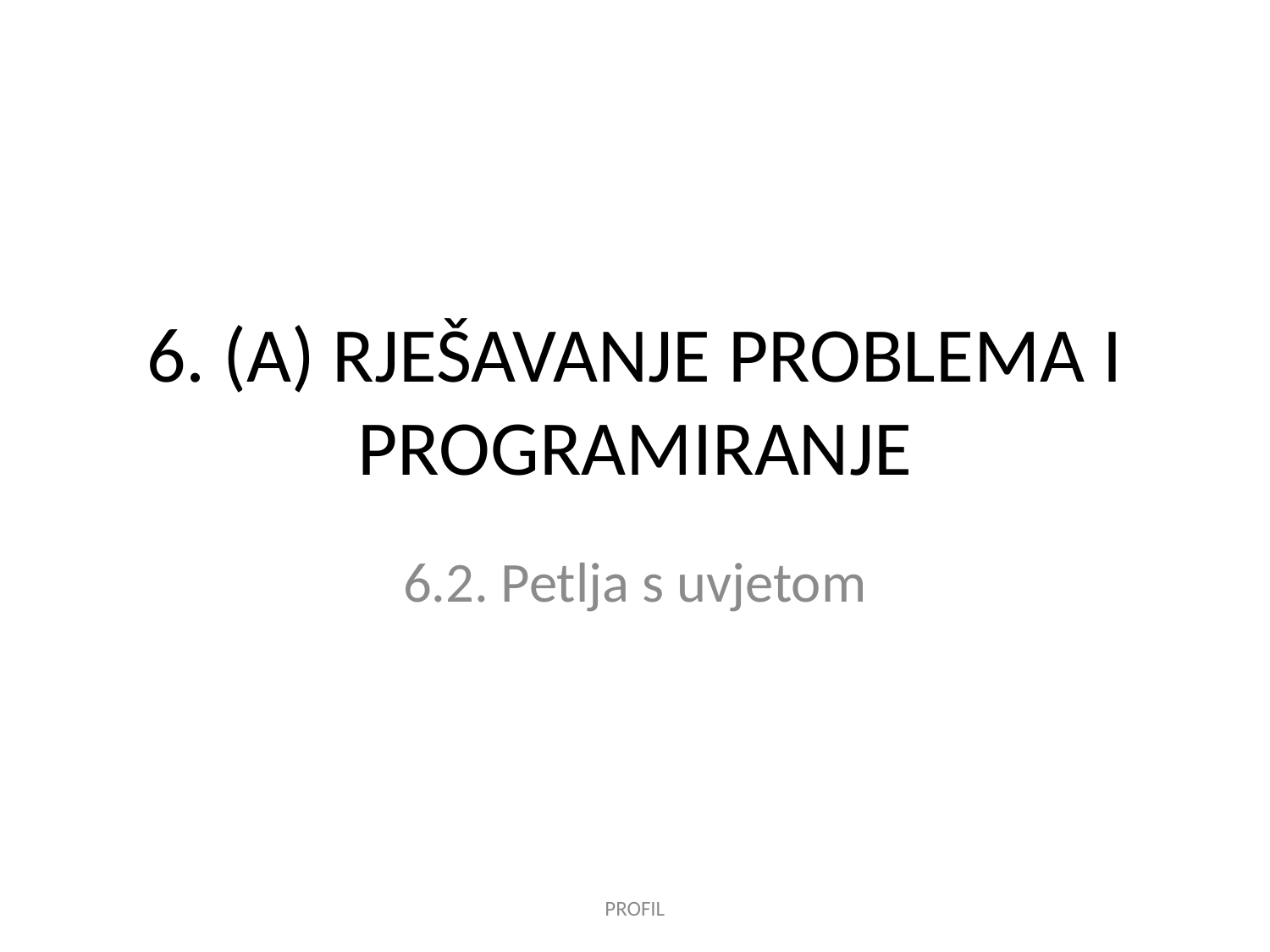

# 6. (A) RJEŠAVANJE PROBLEMA I PROGRAMIRANJE
6.2. Petlja s uvjetom
PROFIL